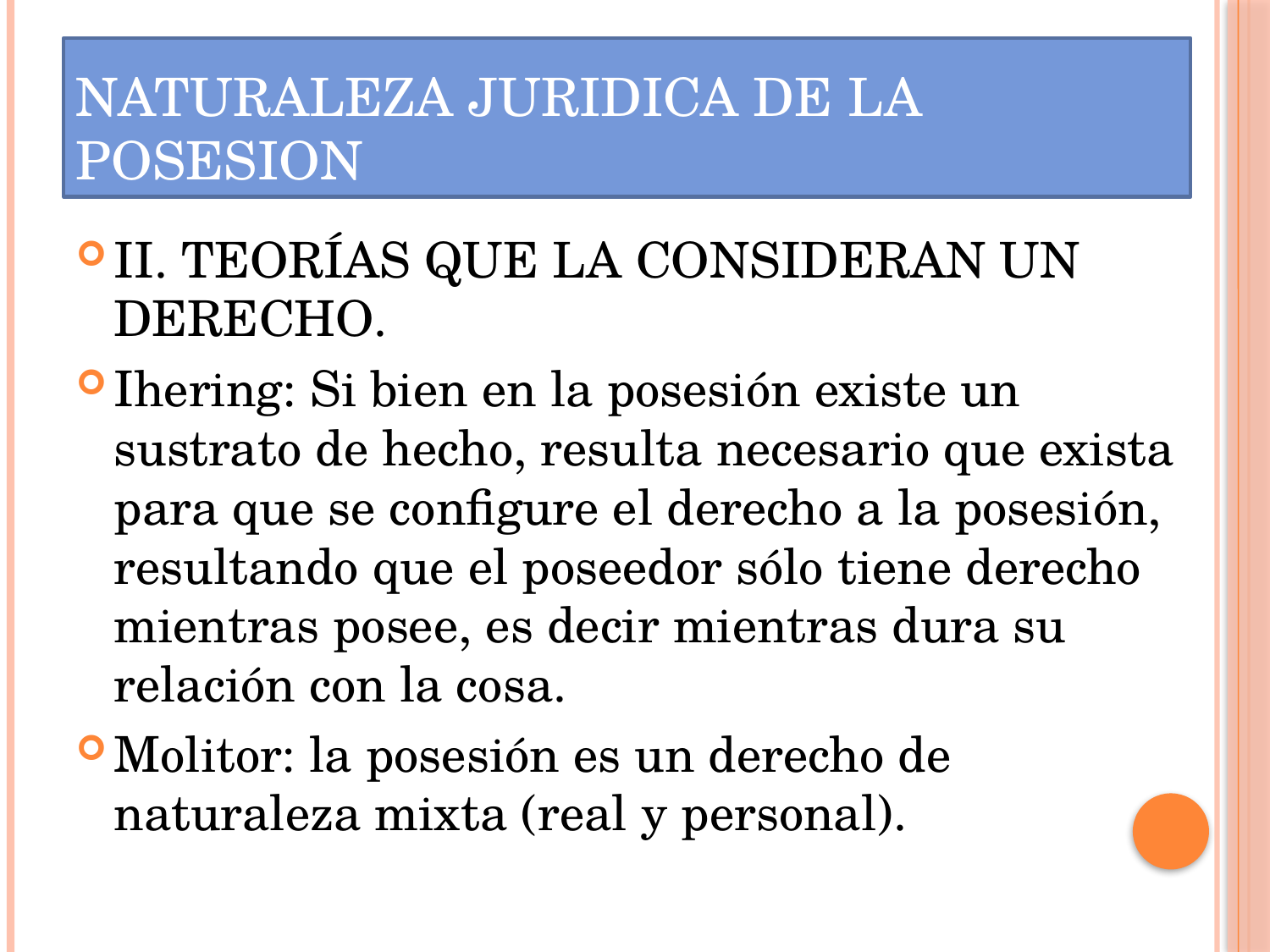

# NATURALEZA JURIDICA DE LA POSESION
II. TEORÍAS QUE LA CONSIDERAN UN DERECHO.
Ihering: Si bien en la posesión existe un sustrato de hecho, resulta necesario que exista para que se configure el derecho a la posesión, resultando que el poseedor sólo tiene derecho mientras posee, es decir mientras dura su relación con la cosa.
Molitor: la posesión es un derecho de naturaleza mixta (real y personal).